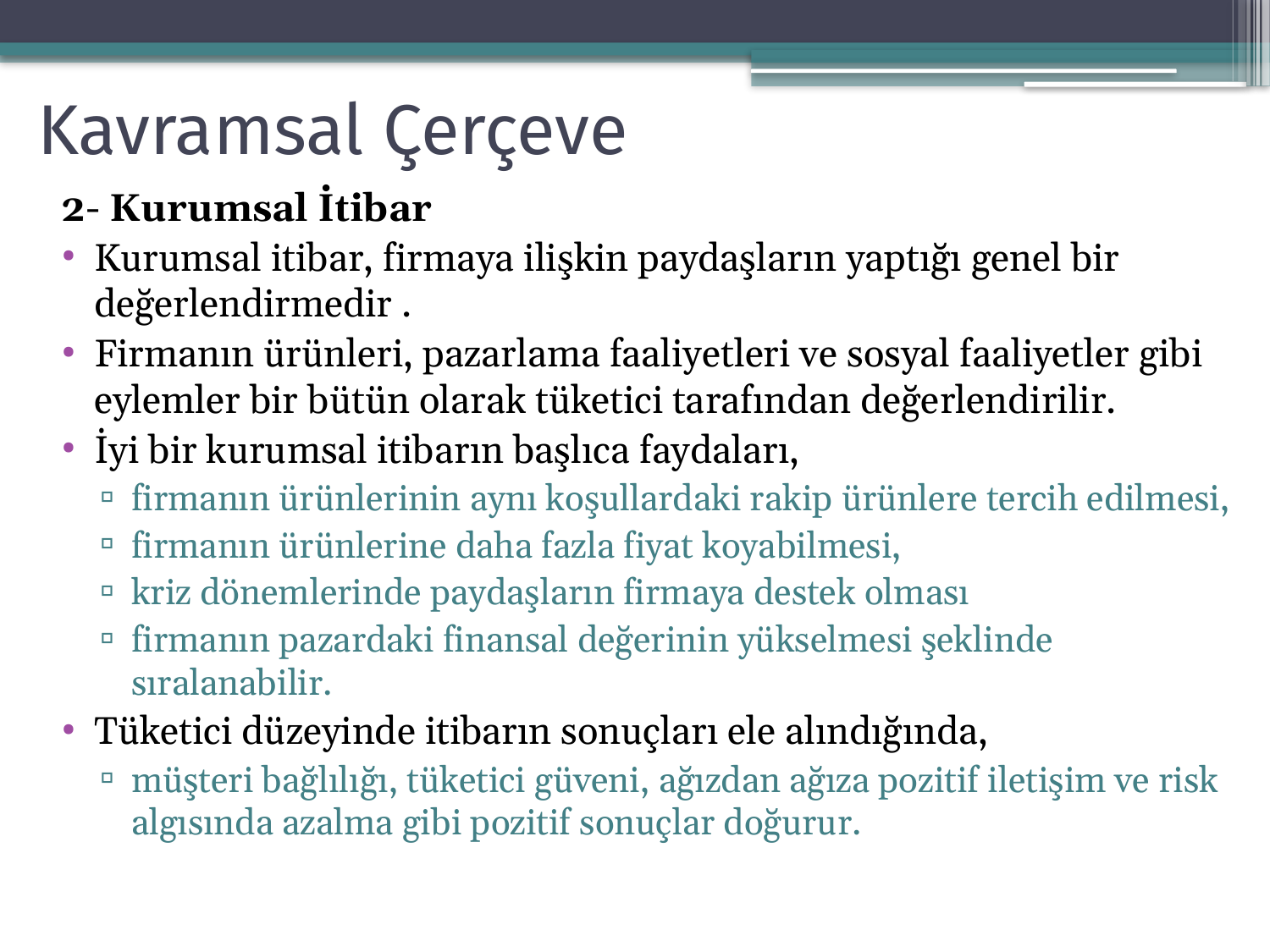

# Kavramsal Çerçeve
2- Kurumsal İtibar
Kurumsal itibar, firmaya ilişkin paydaşların yaptığı genel bir değerlendirmedir .
Firmanın ürünleri, pazarlama faaliyetleri ve sosyal faaliyetler gibi eylemler bir bütün olarak tüketici tarafından değerlendirilir.
İyi bir kurumsal itibarın başlıca faydaları,
firmanın ürünlerinin aynı koşullardaki rakip ürünlere tercih edilmesi,
firmanın ürünlerine daha fazla fiyat koyabilmesi,
kriz dönemlerinde paydaşların firmaya destek olması
firmanın pazardaki finansal değerinin yükselmesi şeklinde sıralanabilir.
Tüketici düzeyinde itibarın sonuçları ele alındığında,
müşteri bağlılığı, tüketici güveni, ağızdan ağıza pozitif iletişim ve risk algısında azalma gibi pozitif sonuçlar doğurur.